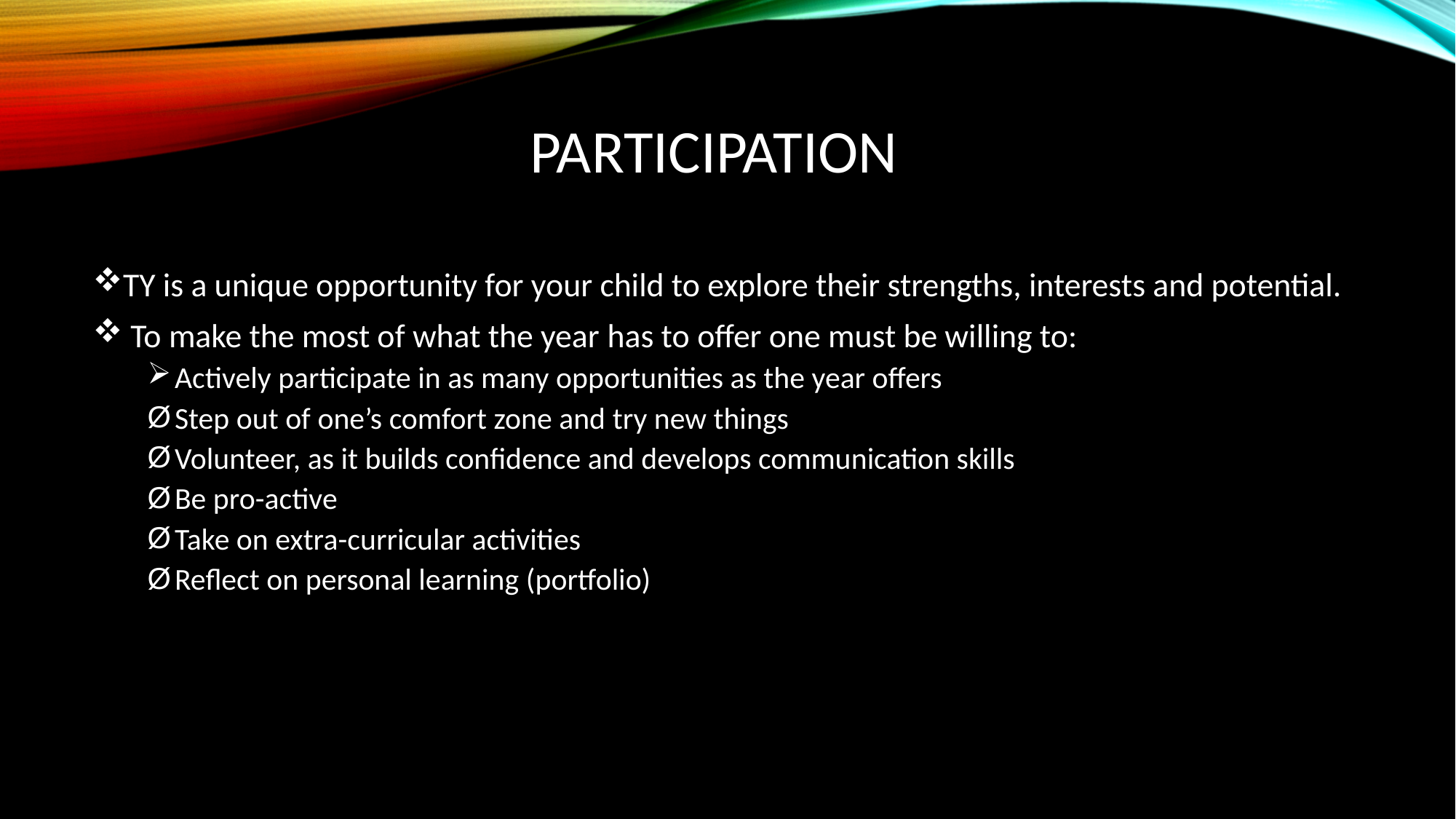

# Participation
TY is a unique opportunity for your child to explore their strengths, interests and potential.
 To make the most of what the year has to offer one must be willing to:
Actively participate in as many opportunities as the year offers
Step out of one’s comfort zone and try new things
Volunteer, as it builds confidence and develops communication skills
Be pro-active
Take on extra-curricular activities
Reflect on personal learning (portfolio)